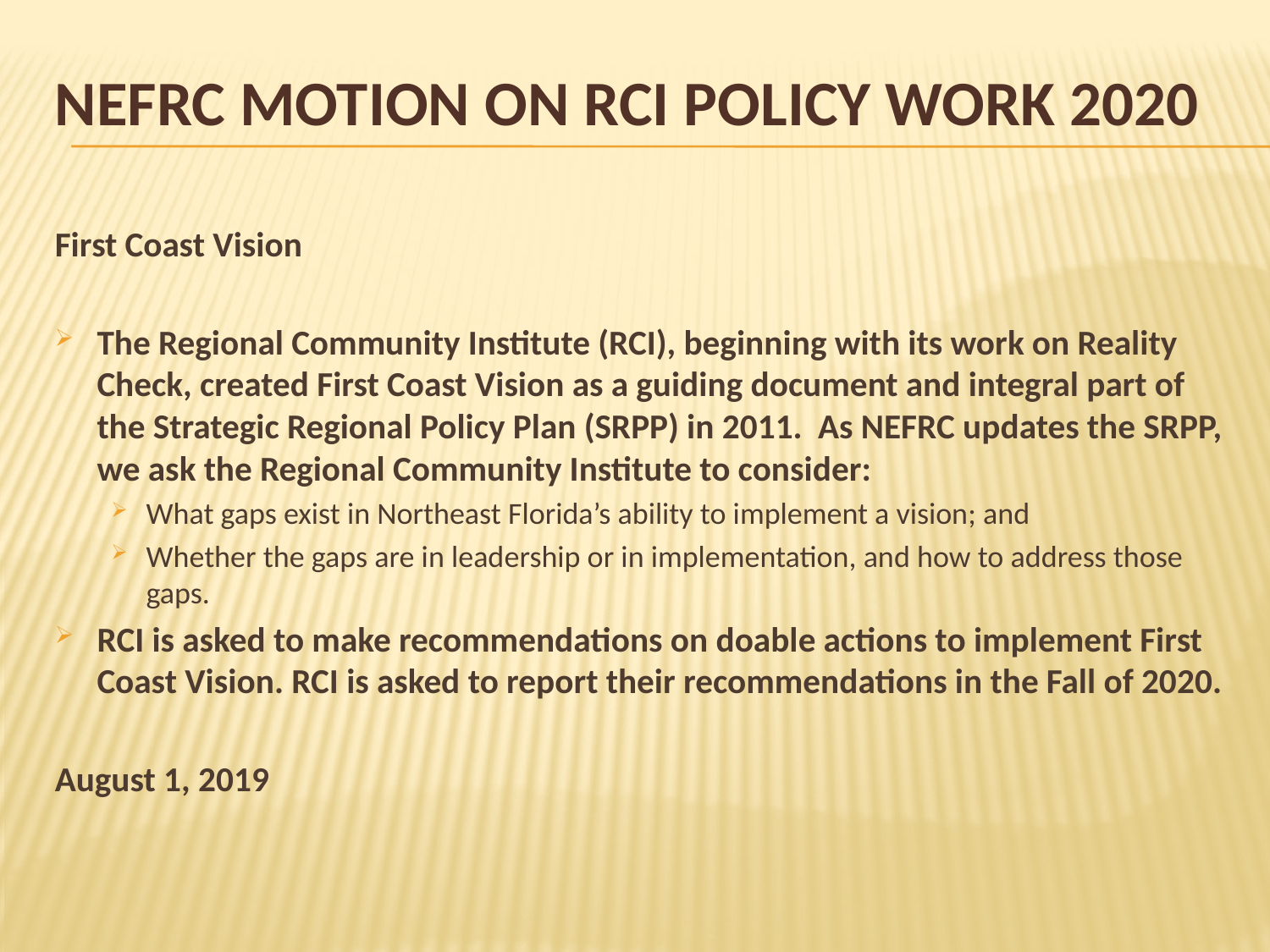

# NEFRC Motion on RCI Policy work 2020
First Coast Vision

The Regional Community Institute (RCI), beginning with its work on Reality Check, created First Coast Vision as a guiding document and integral part of the Strategic Regional Policy Plan (SRPP) in 2011.  As NEFRC updates the SRPP, we ask the Regional Community Institute to consider:
What gaps exist in Northeast Florida’s ability to implement a vision; and
Whether the gaps are in leadership or in implementation, and how to address those gaps.
RCI is asked to make recommendations on doable actions to implement First Coast Vision. RCI is asked to report their recommendations in the Fall of 2020.

August 1, 2019